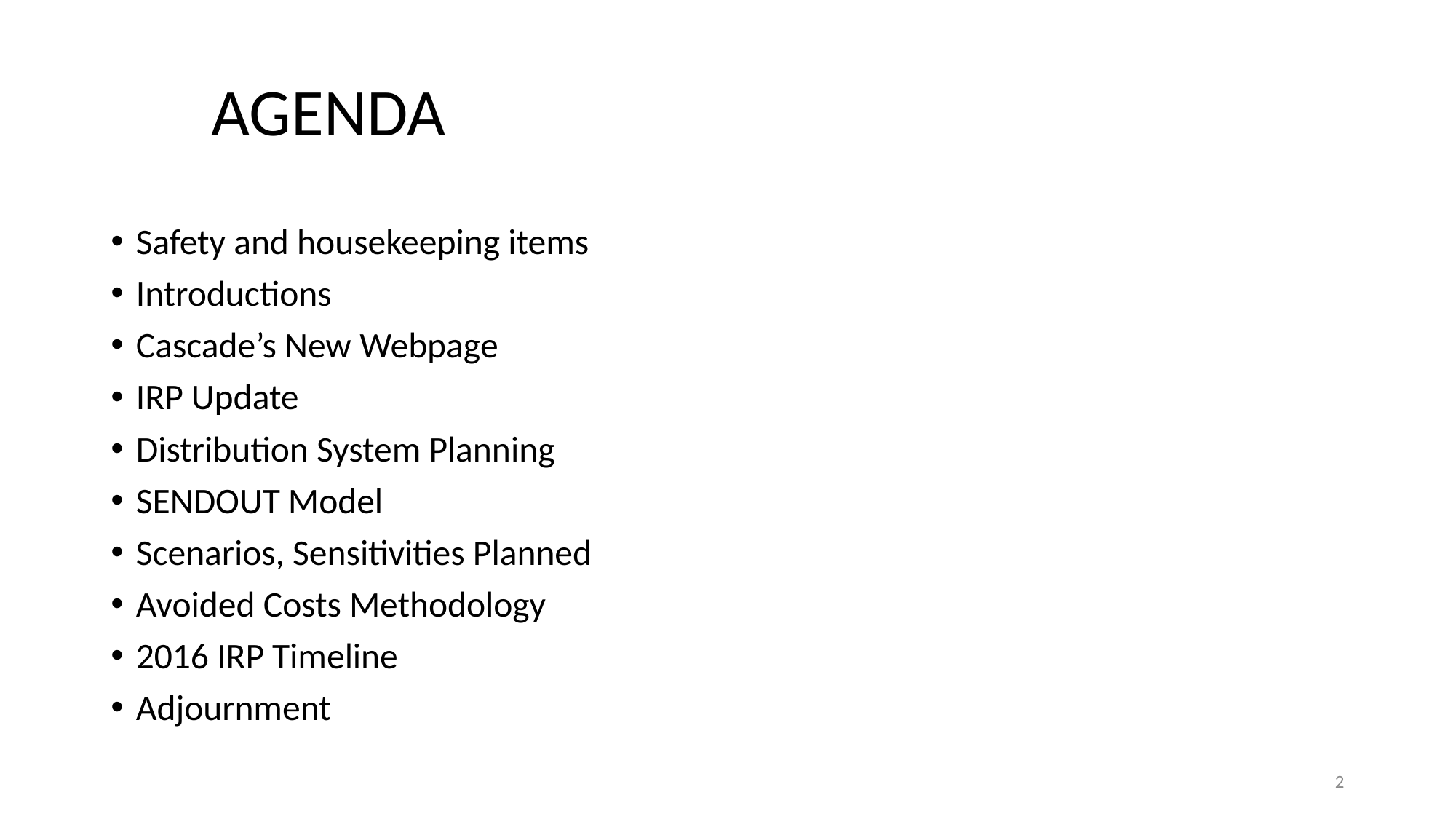

# AGENDA
Safety and housekeeping items
Introductions
Cascade’s New Webpage
IRP Update
Distribution System Planning
SENDOUT Model
Scenarios, Sensitivities Planned
Avoided Costs Methodology
2016 IRP Timeline
Adjournment

2